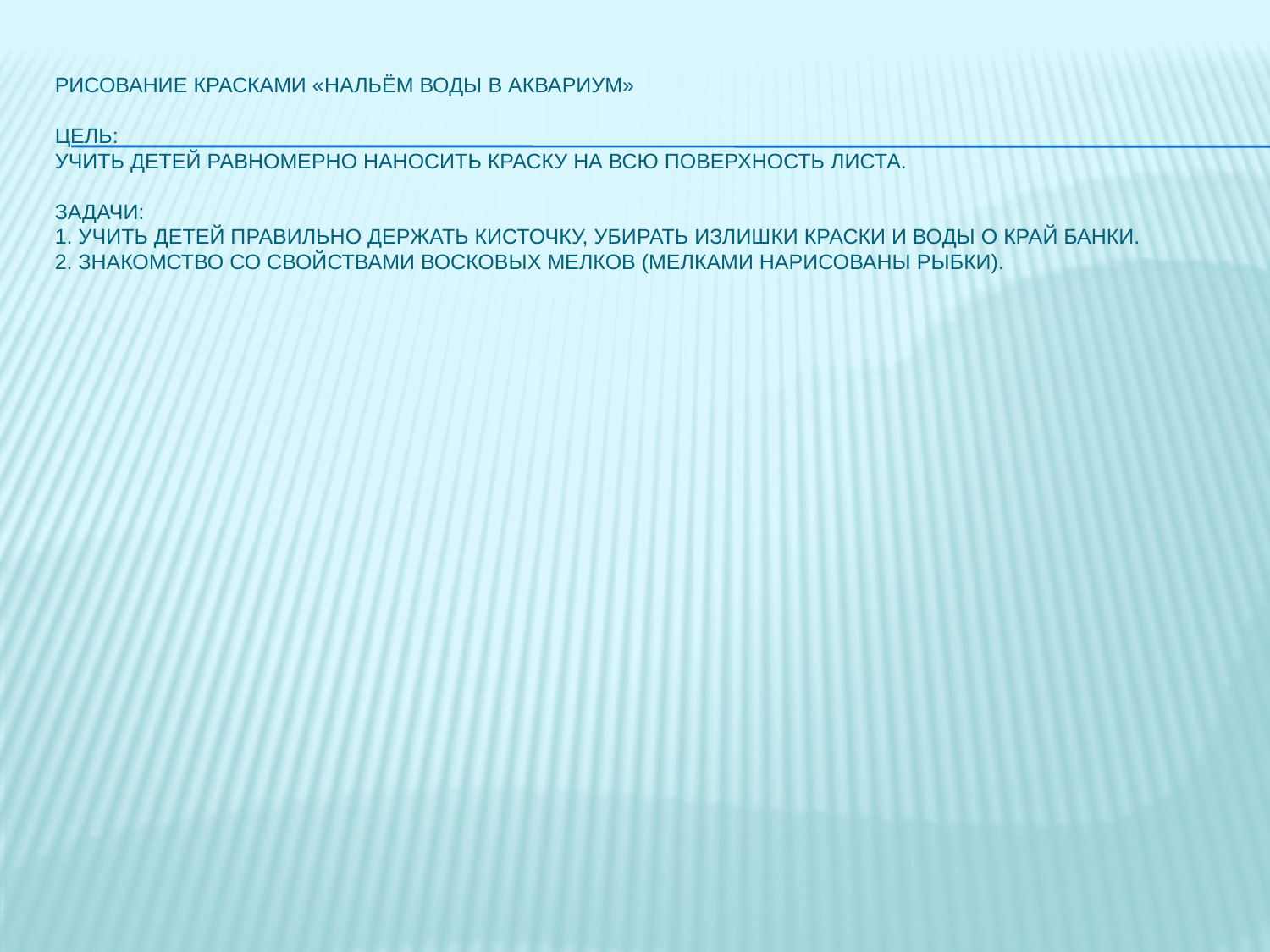

# Рисование красками «Нальём воды в аквариум»   Цель: Учить детей равномерно наносить краску на всю поверхность листа.   Задачи: 1. Учить детей правильно держать кисточку, убирать излишки краски и воды о край банки. 2. Знакомство со свойствами восковых мелков (мелками нарисованы рыбки).